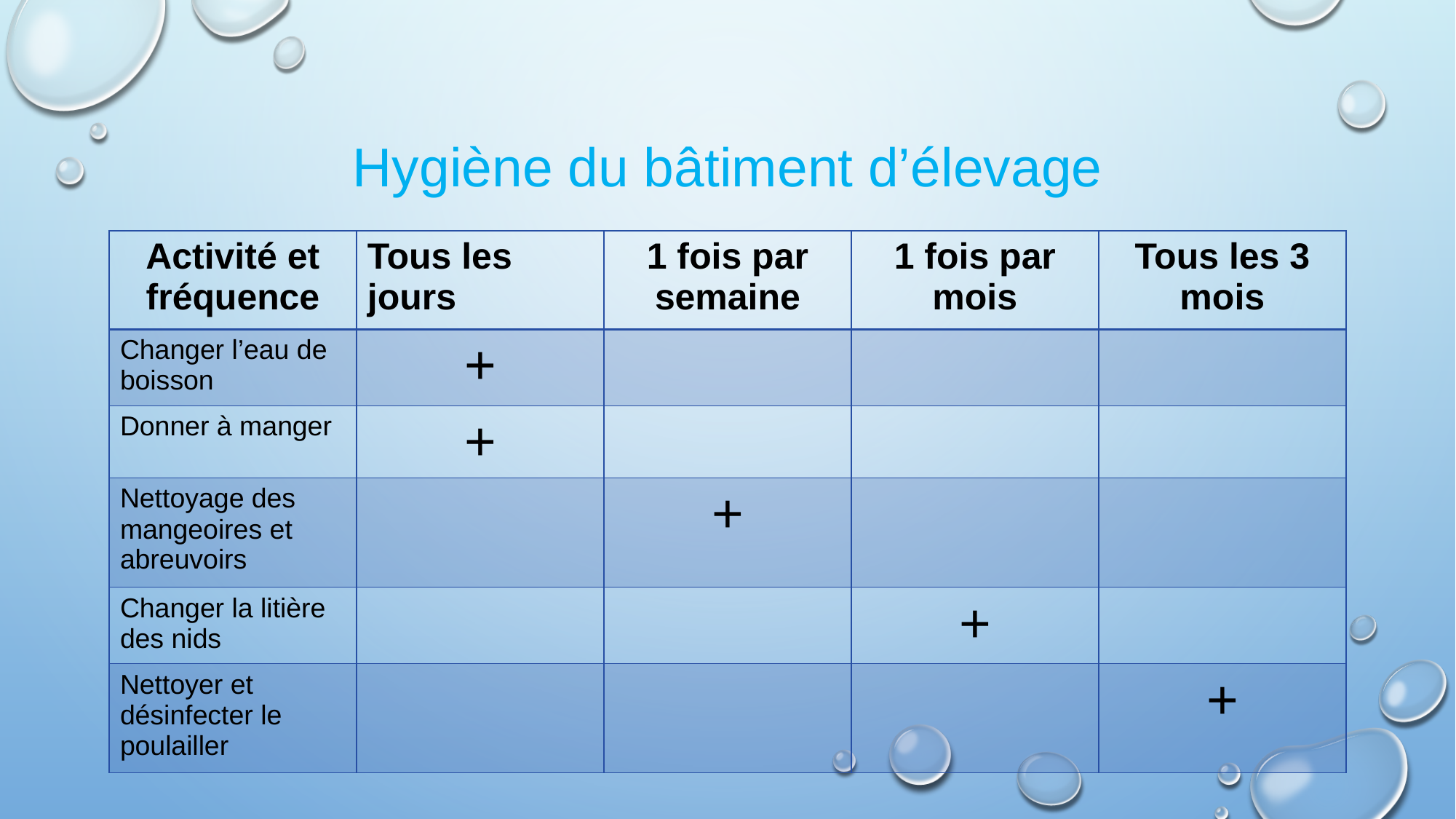

# Hygiène du bâtiment d’élevage
| Activité et fréquence | Tous les jours | 1 fois par semaine | 1 fois par mois | Tous les 3 mois |
| --- | --- | --- | --- | --- |
| Changer l’eau de boisson | + |  |  |  |
| Donner à manger | + |  |  |  |
| Nettoyage des mangeoires et abreuvoirs |  | + |  |  |
| Changer la litière des nids |  |  | + |  |
| Nettoyer et désinfecter le poulailler |  |  |  | + |